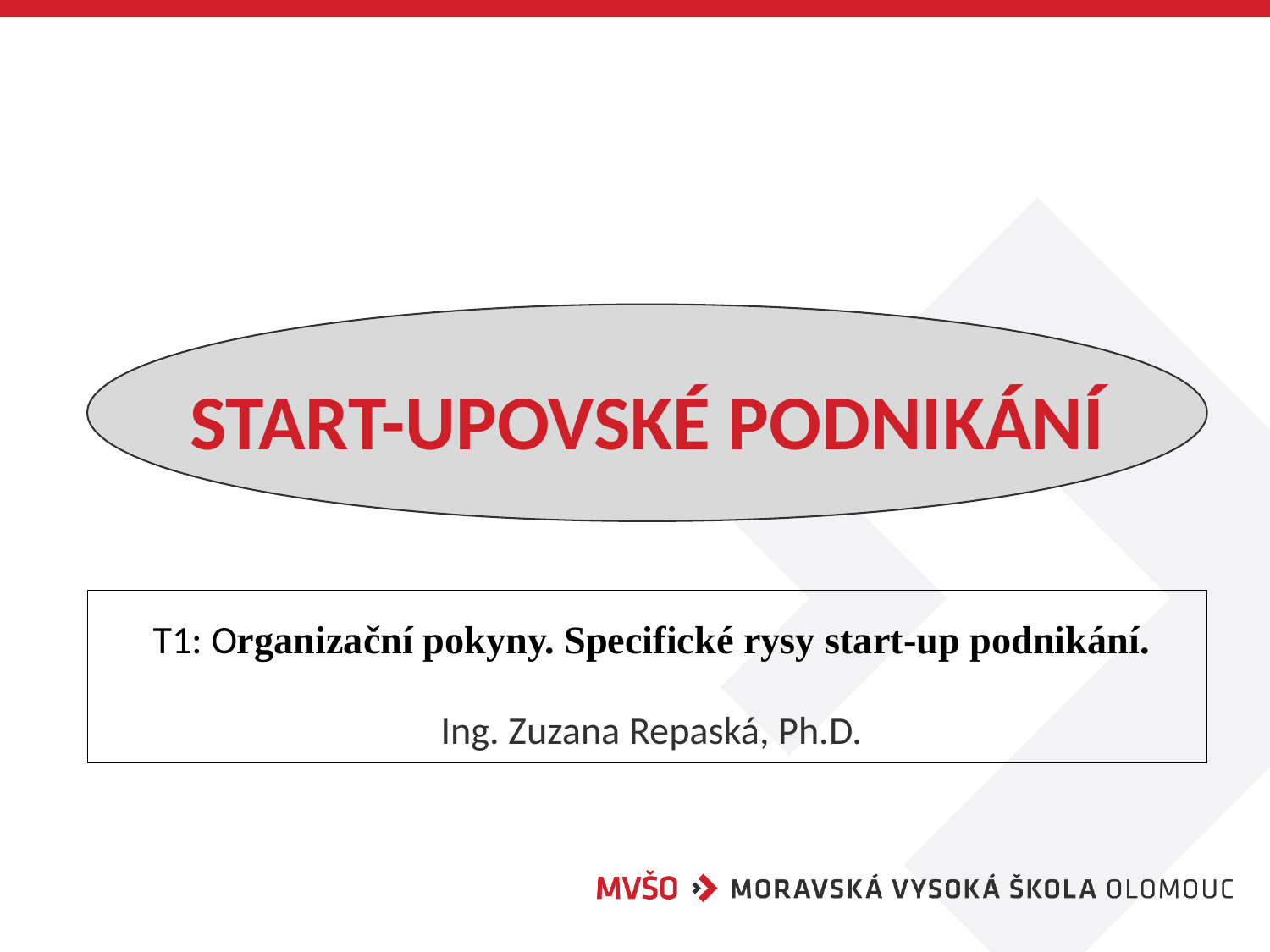

# Start-upovské podnikání

T1: Organizační pokyny. Specifické rysy start-up podnikání.

Ing. Zuzana Repaská, Ph.D.